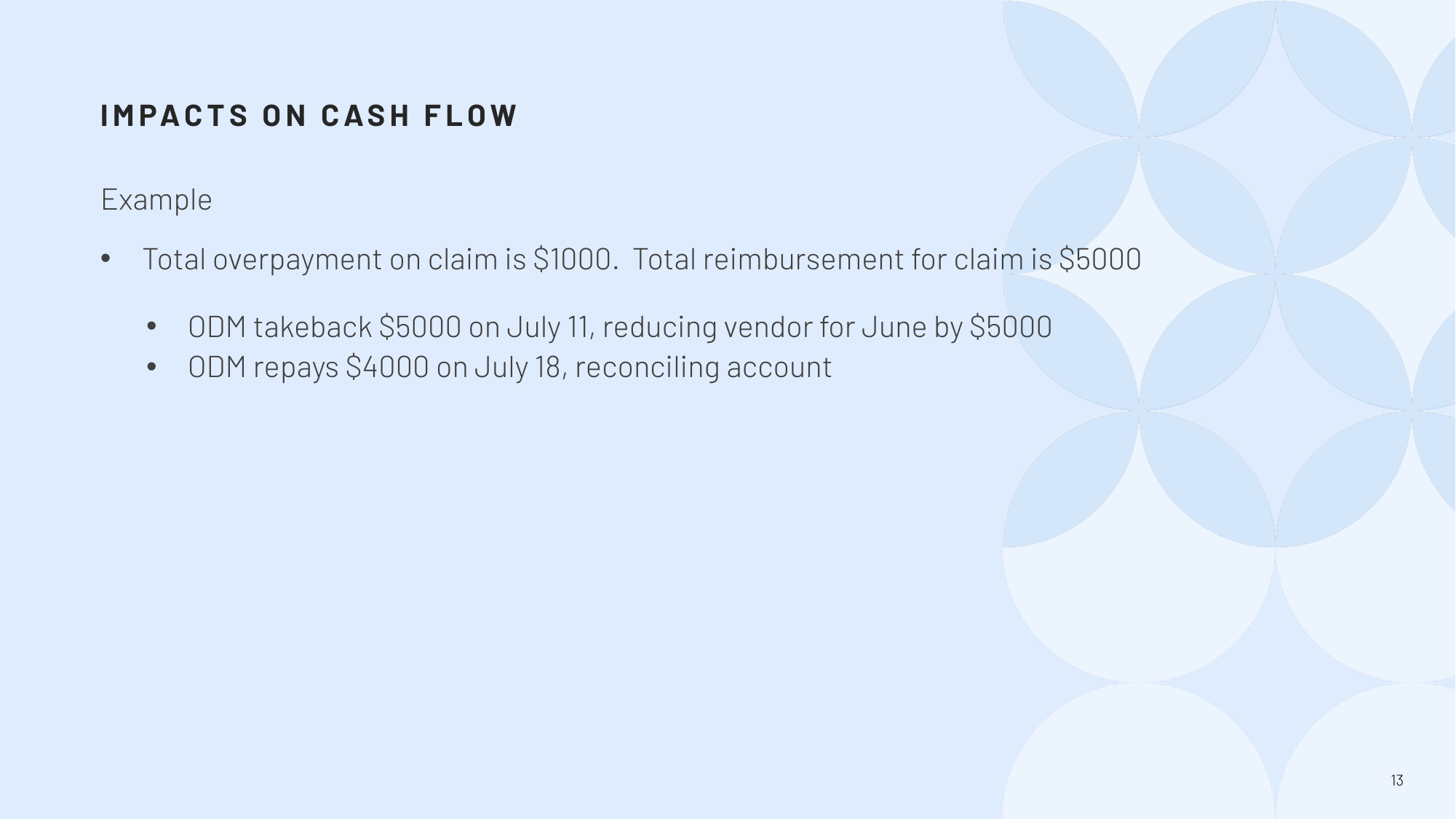

# IMPacts on cash flow
Example
Total overpayment on claim is $1000.  Total reimbursement for claim is $5000
ODM takeback $5000 on July 11, reducing vendor for June by $5000
ODM repays $4000 on July 18, reconciling account
13